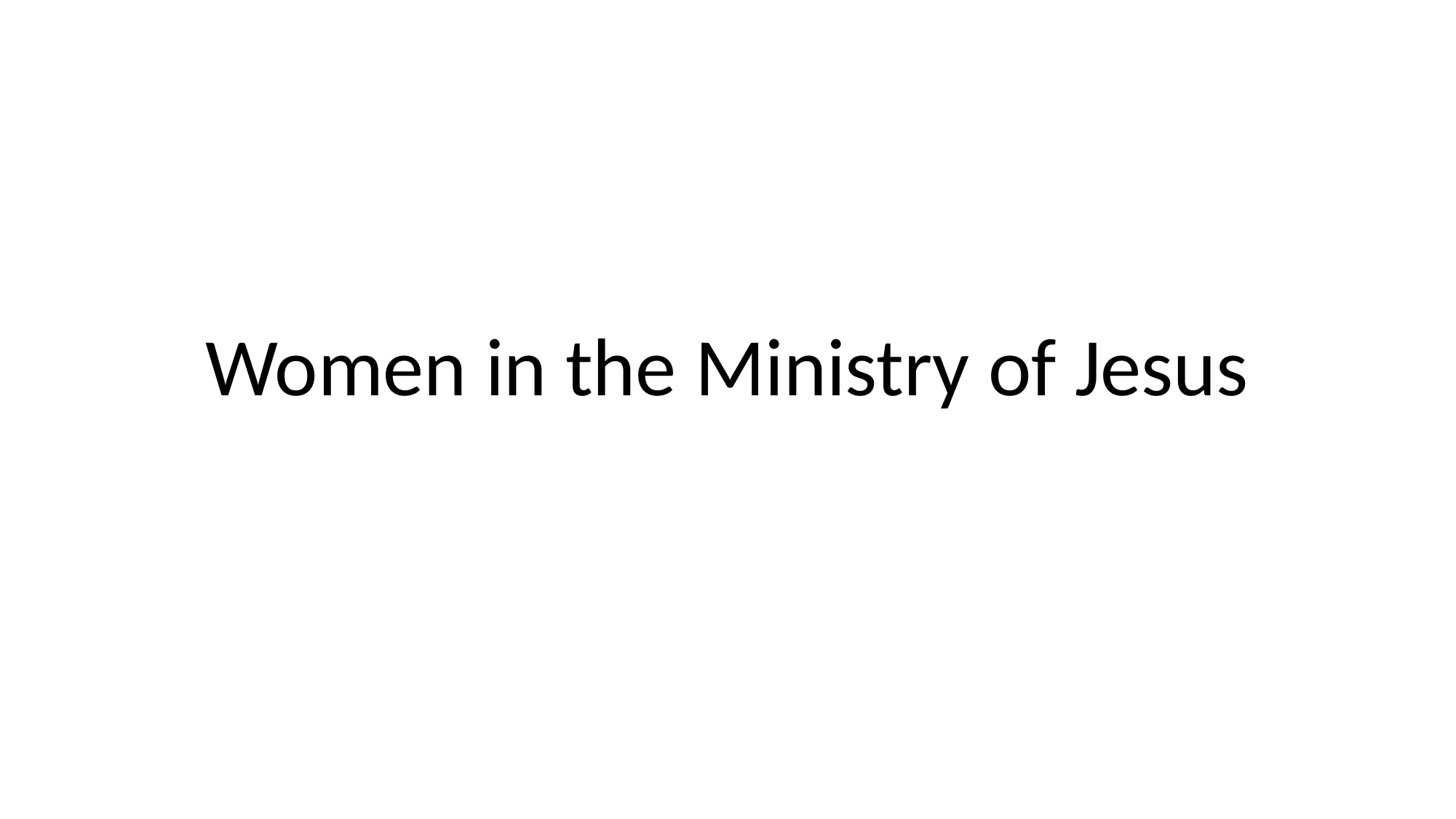

# Women in the Ministry of Jesus